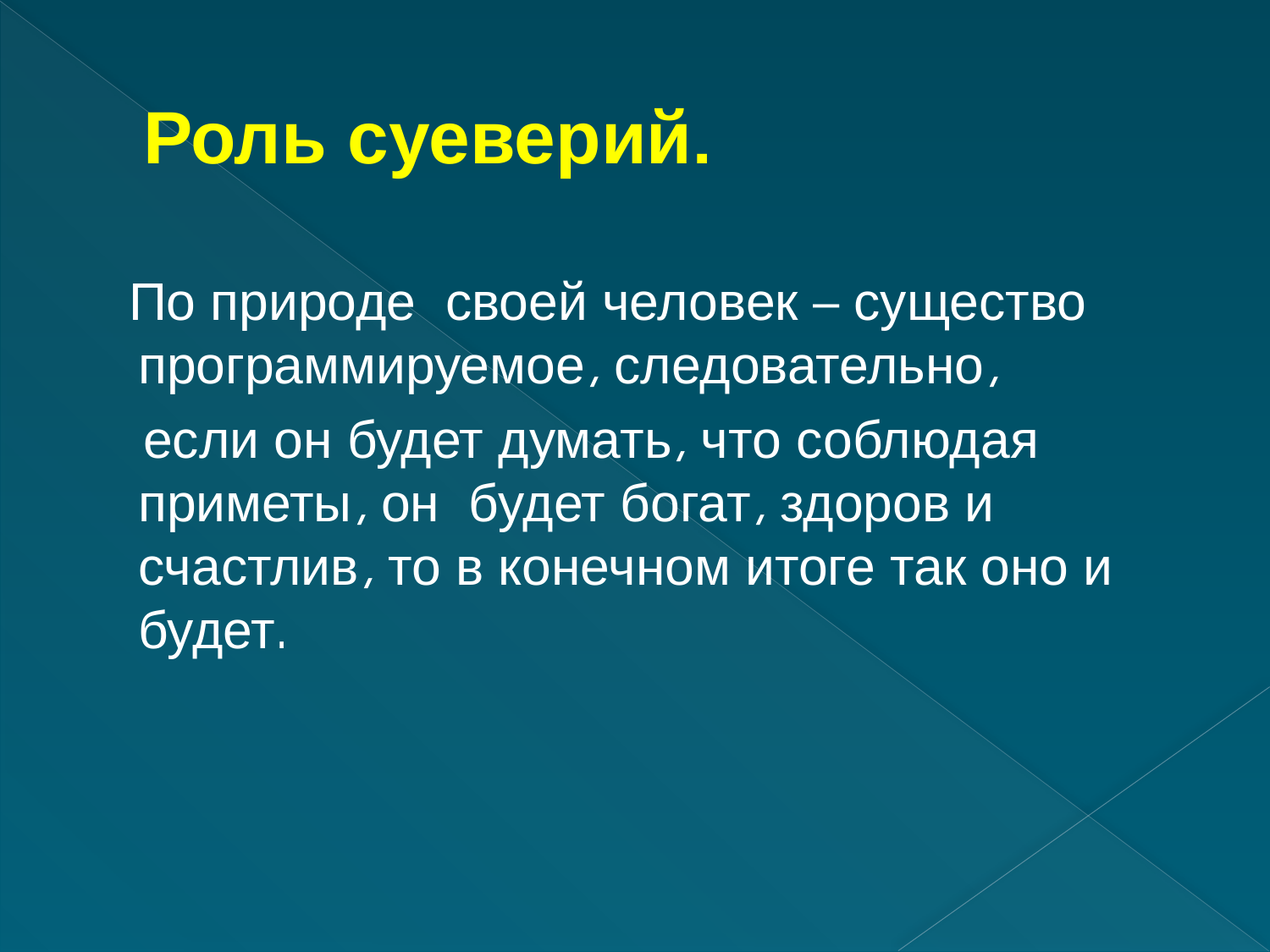

# Роль суеверий.
   По природе  своей человек – существо программируемое, следовательно,
    если он будет думать, что соблюдая приметы, он  будет богат, здоров и счастлив, то в конечном итоге так оно и будет.